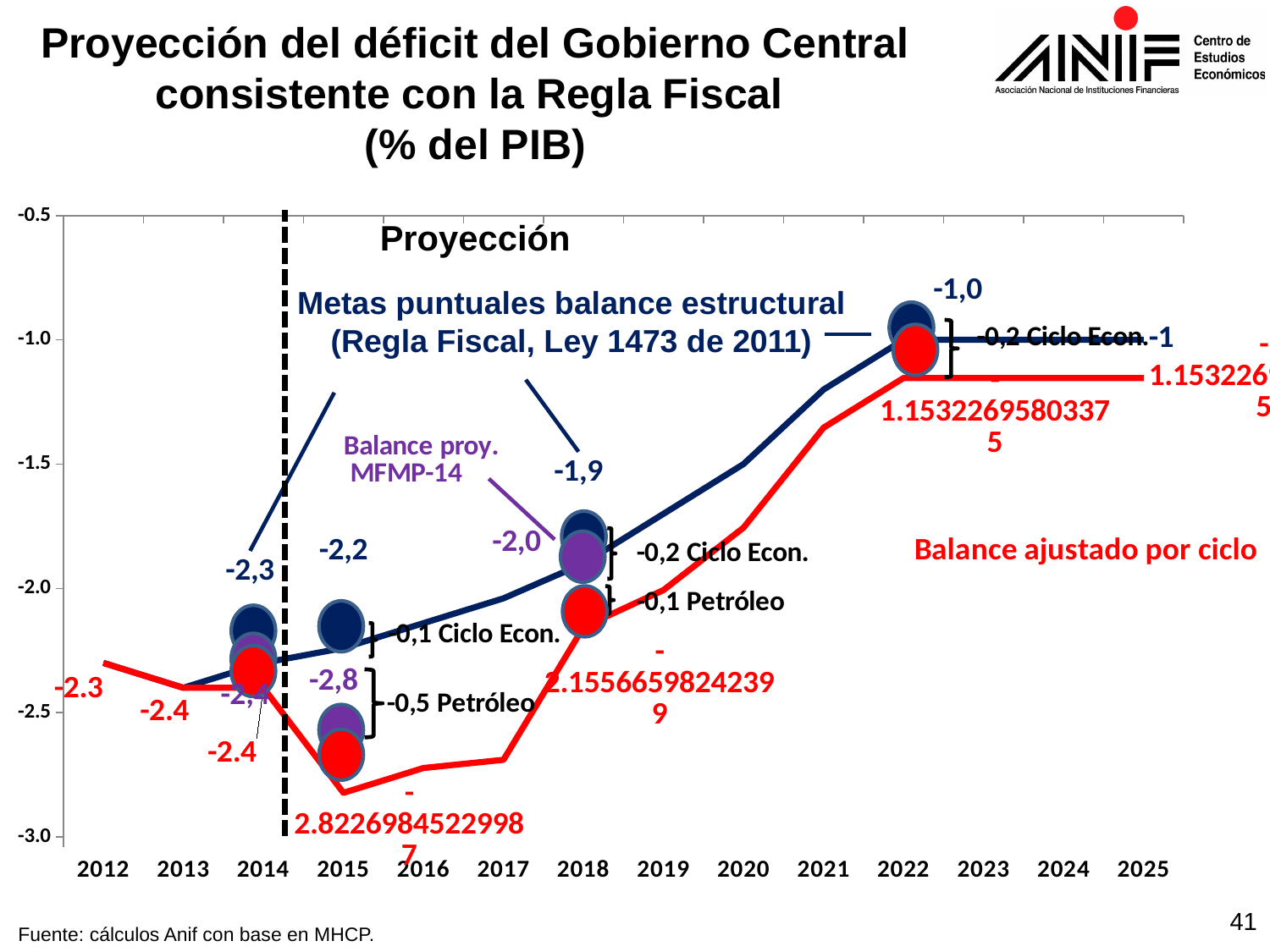

Proyección del déficit del Gobierno Central
consistente con la Regla Fiscal
(% del PIB)

### Chart

| Category | Brecha producto gov | Brecha producto anif |
|---|---|---|
| 2012 | -2.3 | -2.3 |
| 2013 | -2.4 | -2.4 |
| 2014 | -2.3 | -2.4 |
| 2015 | -2.24 | -2.822698452299867 |
| 2016 | -2.14 | -2.7226984522998667 |
| 2017 | -2.04 | -2.689700169718917 |
| 2018 | -1.9 | -2.1556659824239937 |
| 2019 | -1.7 | -2.0068854946191155 |
| 2020 | -1.5 | -1.7556659824239937 |
| 2021 | -1.2 | -1.3532269580337497 |
| 2022 | -1.0 | -1.1532269580337497 |
| 2023 | -1.0 | -1.1532269580337497 |
| 2024 | -1.0 | -1.1532269580337489 |
| 2025 | -1.0 | -1.1532269580337489 |
Proyección
Metas puntuales balance estructural
(Regla Fiscal, Ley 1473 de 2011)
41
Fuente: cálculos Anif con base en MHCP.